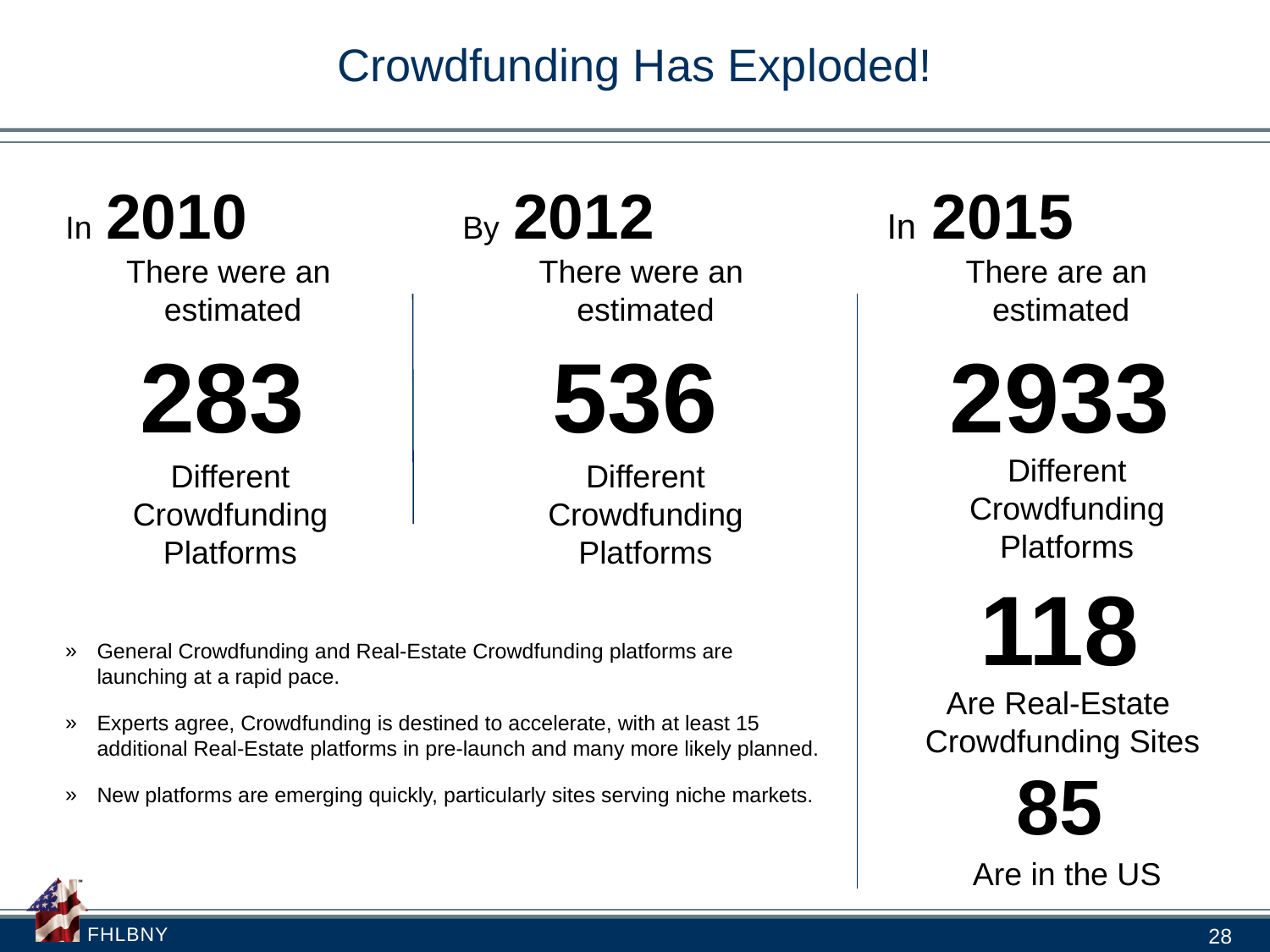

# Crowdfunding Has Exploded!
In 2010
By 2012
In 2015
There were an
estimated
There were an
estimated
There are an
estimated
283
536
2933
Different Crowdfunding
Platforms
Different Crowdfunding
Platforms
Different Crowdfunding
Platforms
118
General Crowdfunding and Real-Estate Crowdfunding platforms are launching at a rapid pace.
Experts agree, Crowdfunding is destined to accelerate, with at least 15 additional Real-Estate platforms in pre-launch and many more likely planned.
New platforms are emerging quickly, particularly sites serving niche markets.
Are Real-Estate
Crowdfunding Sites
85
Are in the US
28